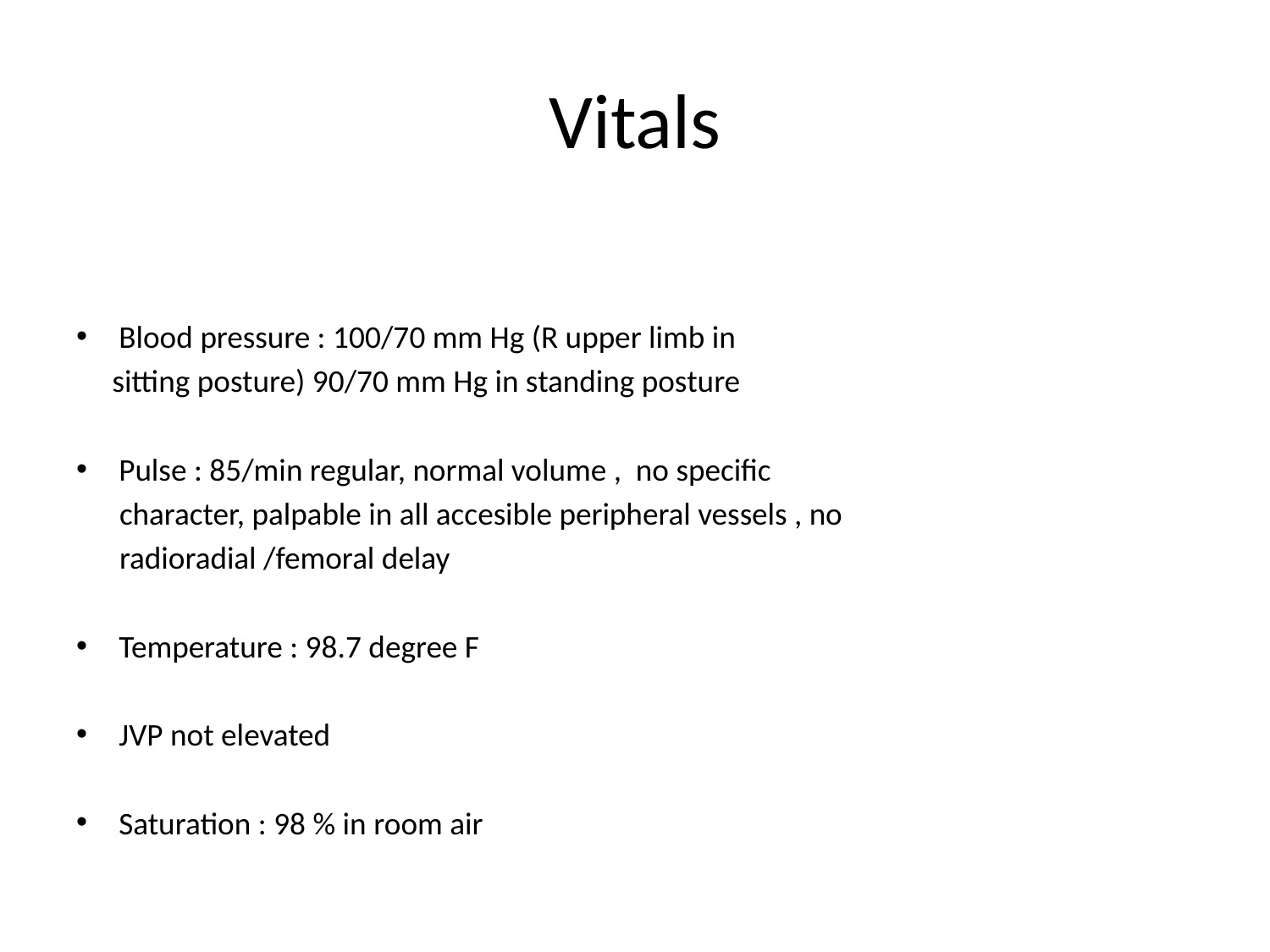

# Vitals

Blood pressure : 100/70 mm Hg (R upper limb in
     sitting posture) 90/70 mm Hg in standing posture

Pulse : 85/min regular, normal volume ,  no specific
      character, palpable in all accesible peripheral vessels , no
      radioradial /femoral delay

Temperature : 98.7 degree F

JVP not elevated

Saturation : 98 % in room air